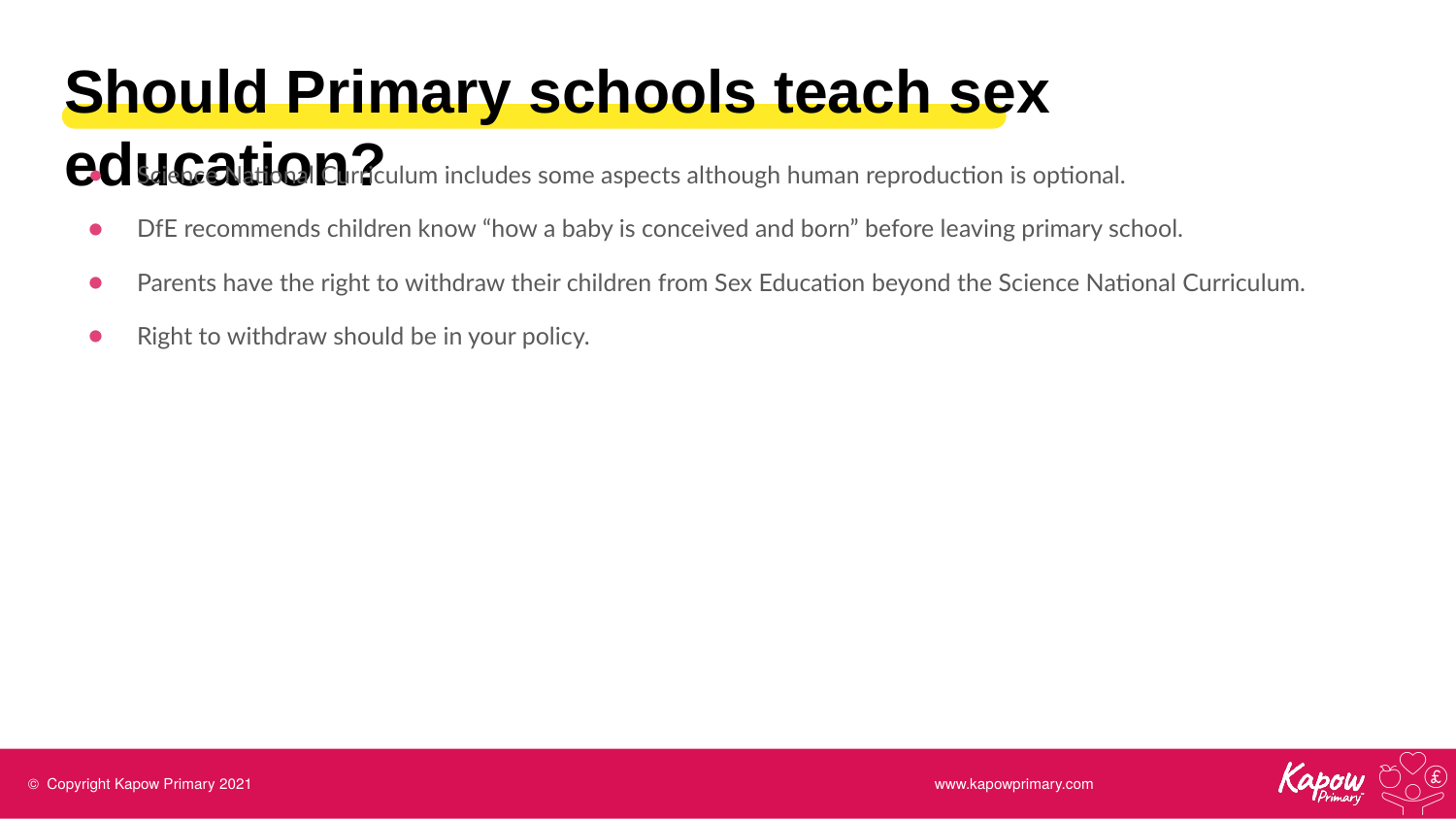

Should Primary schools teach sex education?

Science National Curriculum includes some aspects although human reproduction is optional.
DfE recommends children know “how a baby is conceived and born” before leaving primary school.
Parents have the right to withdraw their children from Sex Education beyond the Science National Curriculum.
Right to withdraw should be in your policy.